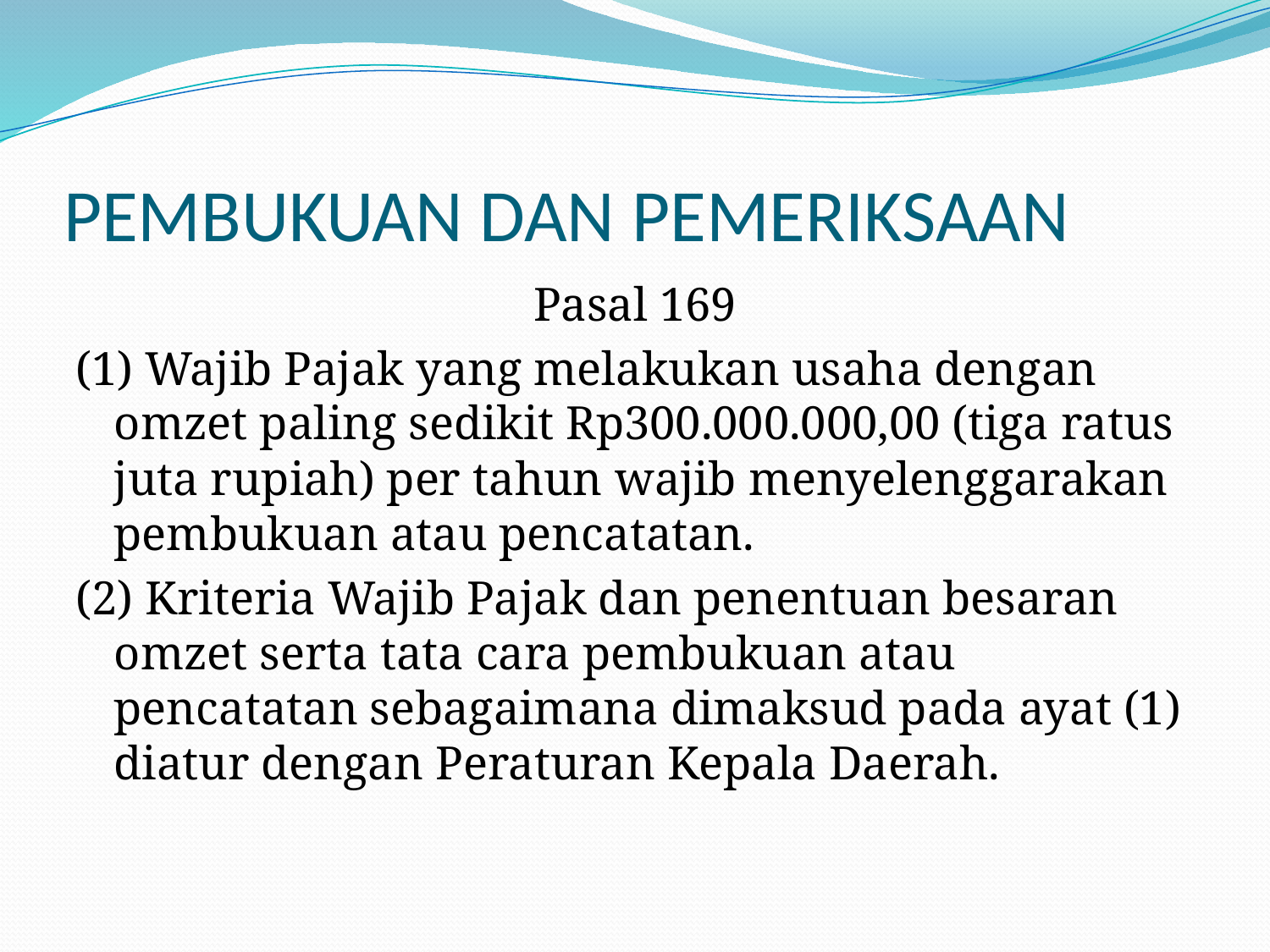

# PEMBUKUAN DAN PEMERIKSAAN
Pasal 169
(1) Wajib Pajak yang melakukan usaha dengan omzet paling sedikit Rp300.000.000,00 (tiga ratus juta rupiah) per tahun wajib menyelenggarakan pembukuan atau pencatatan.
(2) Kriteria Wajib Pajak dan penentuan besaran omzet serta tata cara pembukuan atau pencatatan sebagaimana dimaksud pada ayat (1) diatur dengan Peraturan Kepala Daerah.